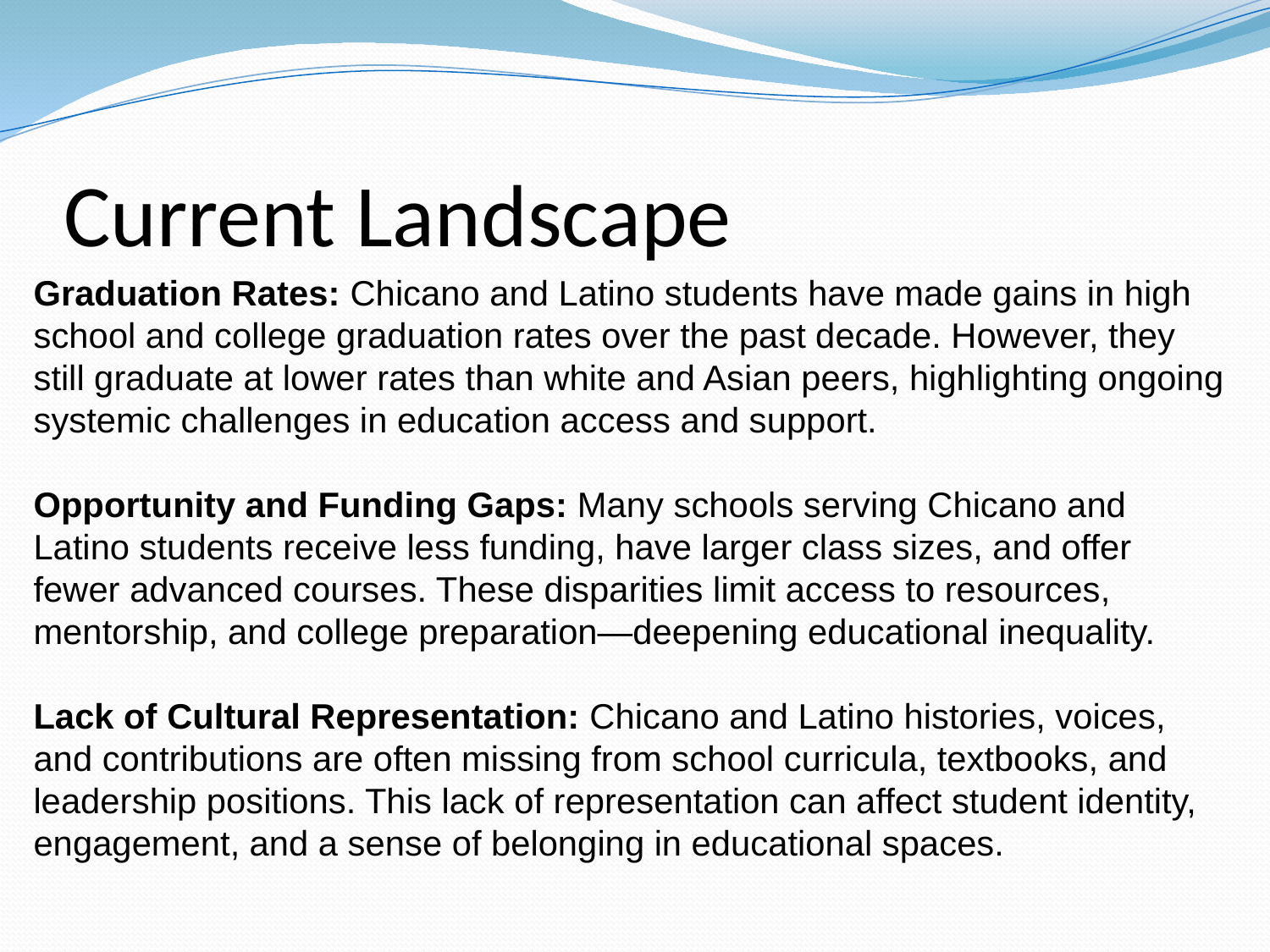

# Current Landscape
Graduation Rates: Chicano and Latino students have made gains in high school and college graduation rates over the past decade. However, they still graduate at lower rates than white and Asian peers, highlighting ongoing systemic challenges in education access and support.

Opportunity and Funding Gaps: Many schools serving Chicano and Latino students receive less funding, have larger class sizes, and offer fewer advanced courses. These disparities limit access to resources, mentorship, and college preparation—deepening educational inequality.

Lack of Cultural Representation: Chicano and Latino histories, voices, and contributions are often missing from school curricula, textbooks, and leadership positions. This lack of representation can affect student identity, engagement, and a sense of belonging in educational spaces.